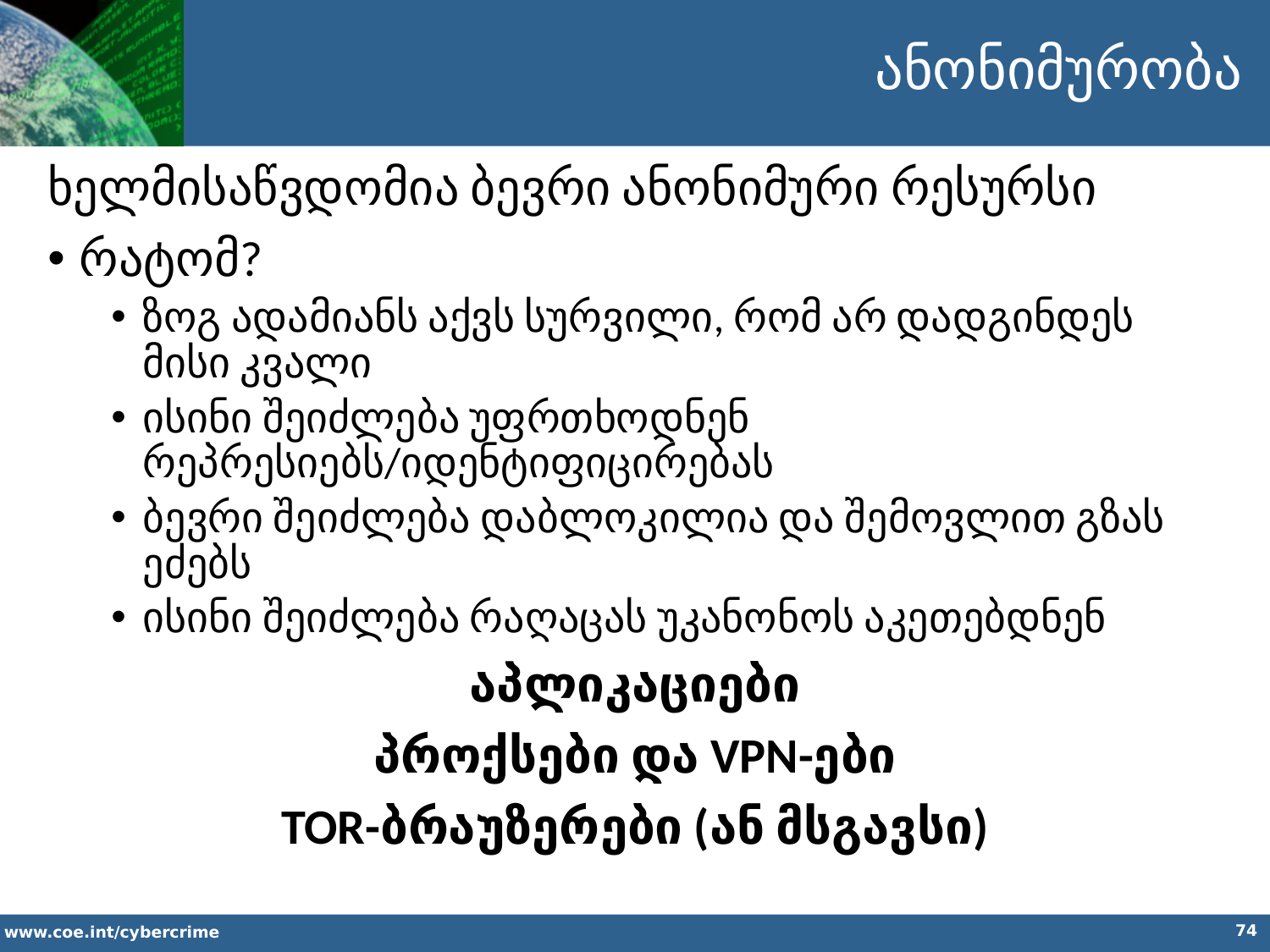

ანონიმურობა
ხელმისაწვდომია ბევრი ანონიმური რესურსი
რატომ?
ზოგ ადამიანს აქვს სურვილი, რომ არ დადგინდეს მისი კვალი
ისინი შეიძლება უფრთხოდნენ რეპრესიებს/იდენტიფიცირებას
ბევრი შეიძლება დაბლოკილია და შემოვლით გზას ეძებს
ისინი შეიძლება რაღაცას უკანონოს აკეთებდნენ
აპლიკაციები
პროქსები და VPN-ები
TOR-ბრაუზერები (ან მსგავსი)